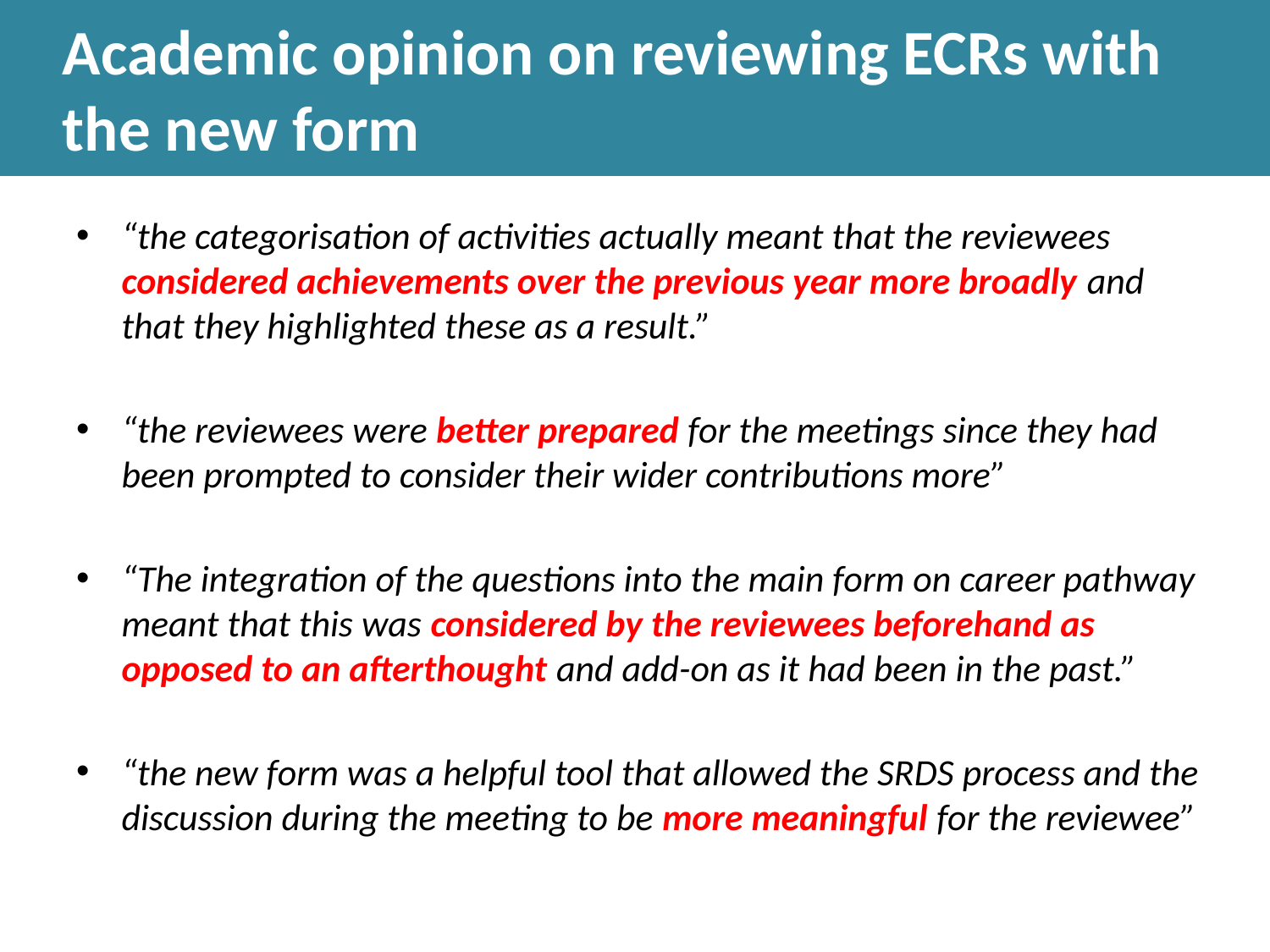

Academic opinion on reviewing ECRs with the new form
“the categorisation of activities actually meant that the reviewees considered achievements over the previous year more broadly and that they highlighted these as a result.”

“the reviewees were better prepared for the meetings since they had been prompted to consider their wider contributions more”

“The integration of the questions into the main form on career pathway meant that this was considered by the reviewees beforehand as opposed to an afterthought and add-on as it had been in the past.”

“the new form was a helpful tool that allowed the SRDS process and the discussion during the meeting to be more meaningful for the reviewee”